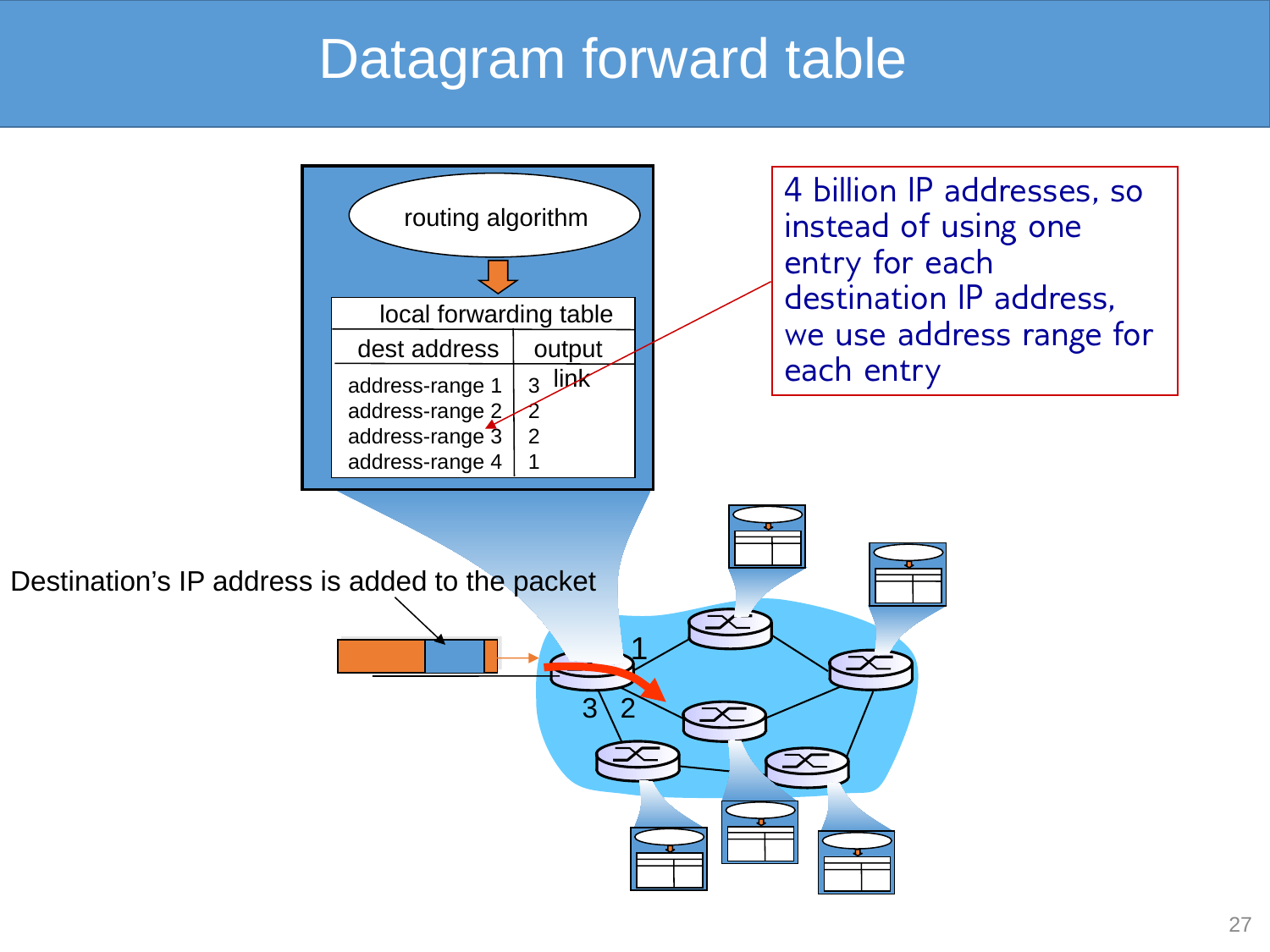

Datagram forward table

4 billion IP addresses, so instead of using one entry for each destination IP address, we use address range for each entry

routing algorithm

local forwarding table

dest address
output  link

address-range 1
address-range 2
address-range 3
address-range 4
3
2
2
1

Destination’s IP address is added to the packet

1
3
2

27